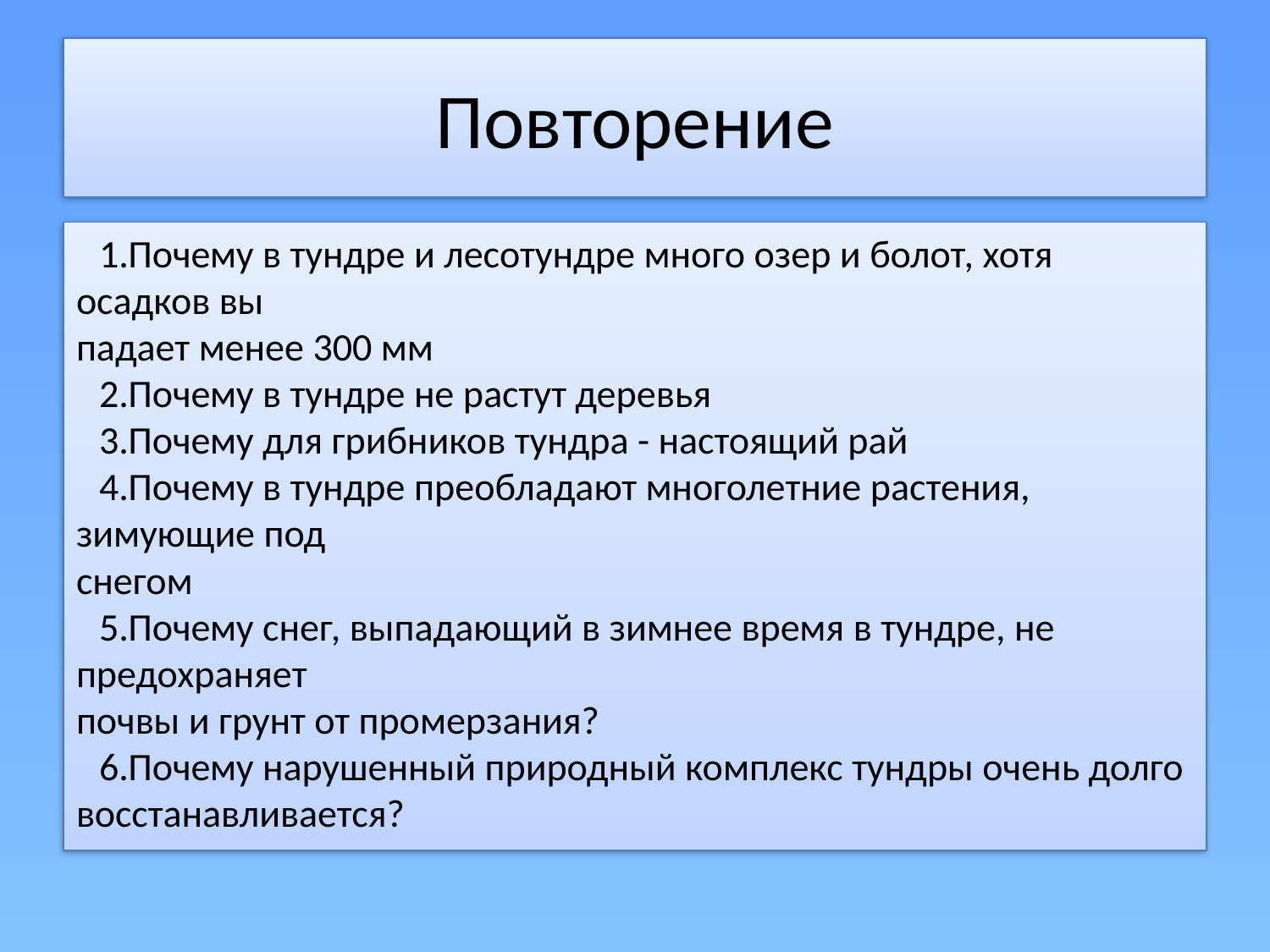

# Повторение
 Почему в тундре и лесотундре много озер и болот, хотя осадков вы­
падает менее 300 мм
 Почему в тундре не растут деревья
 Почему для грибников тундра - настоящий рай
 Почему в тундре преобладают многолетние растения, зимующие под
снегом
 Почему снег, выпадающий в зимнее время в тундре, не предохраняет
почвы и грунт от промерзания?
 Почему нарушенный природный комплекс тундры очень долго восстанавливается?